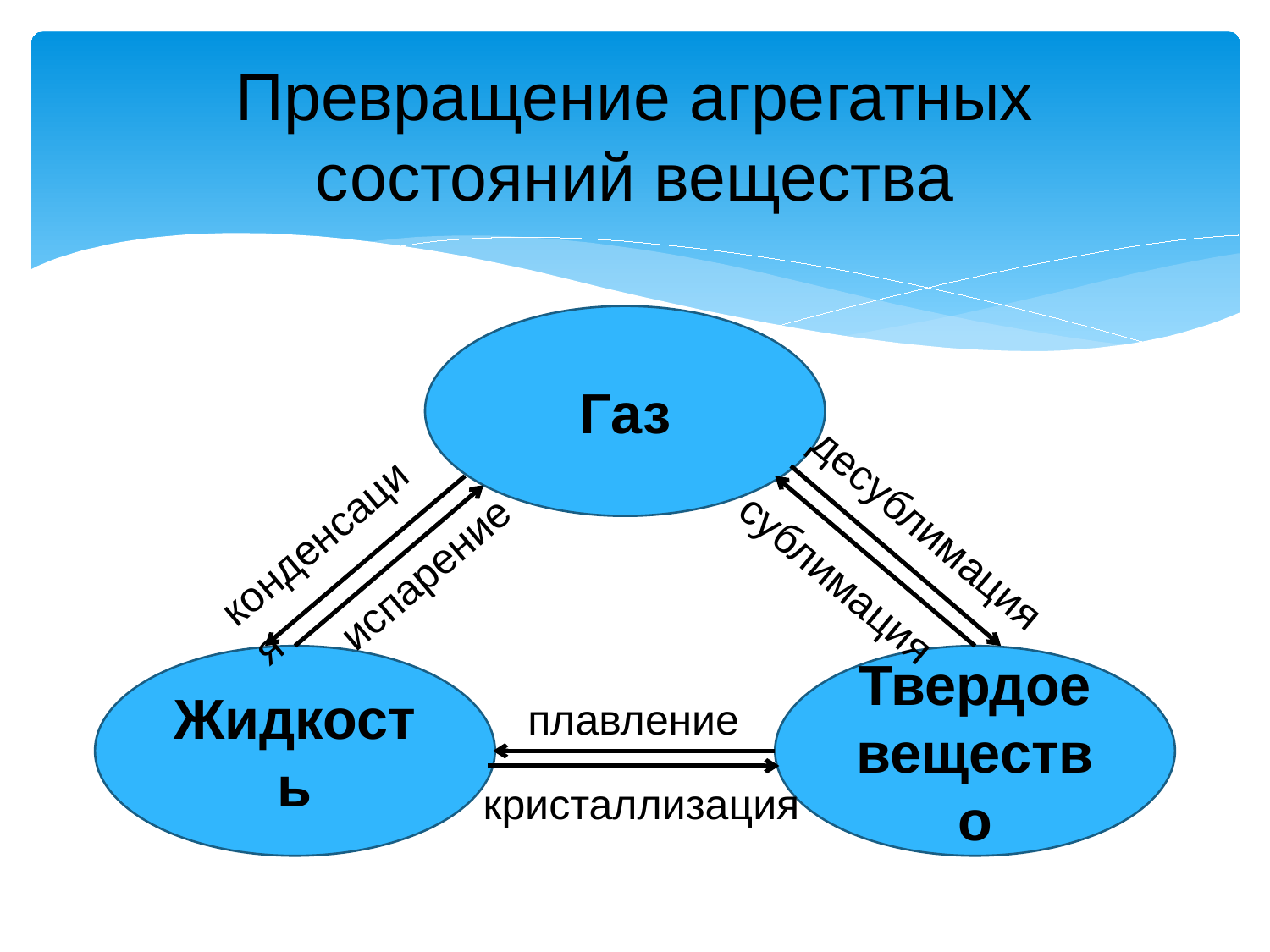

# Превращение агрегатных состояний вещества
Газ
десублимация
конденсация
испарение
сублимация
Жидкость
Твердое вещество
плавление
кристаллизация